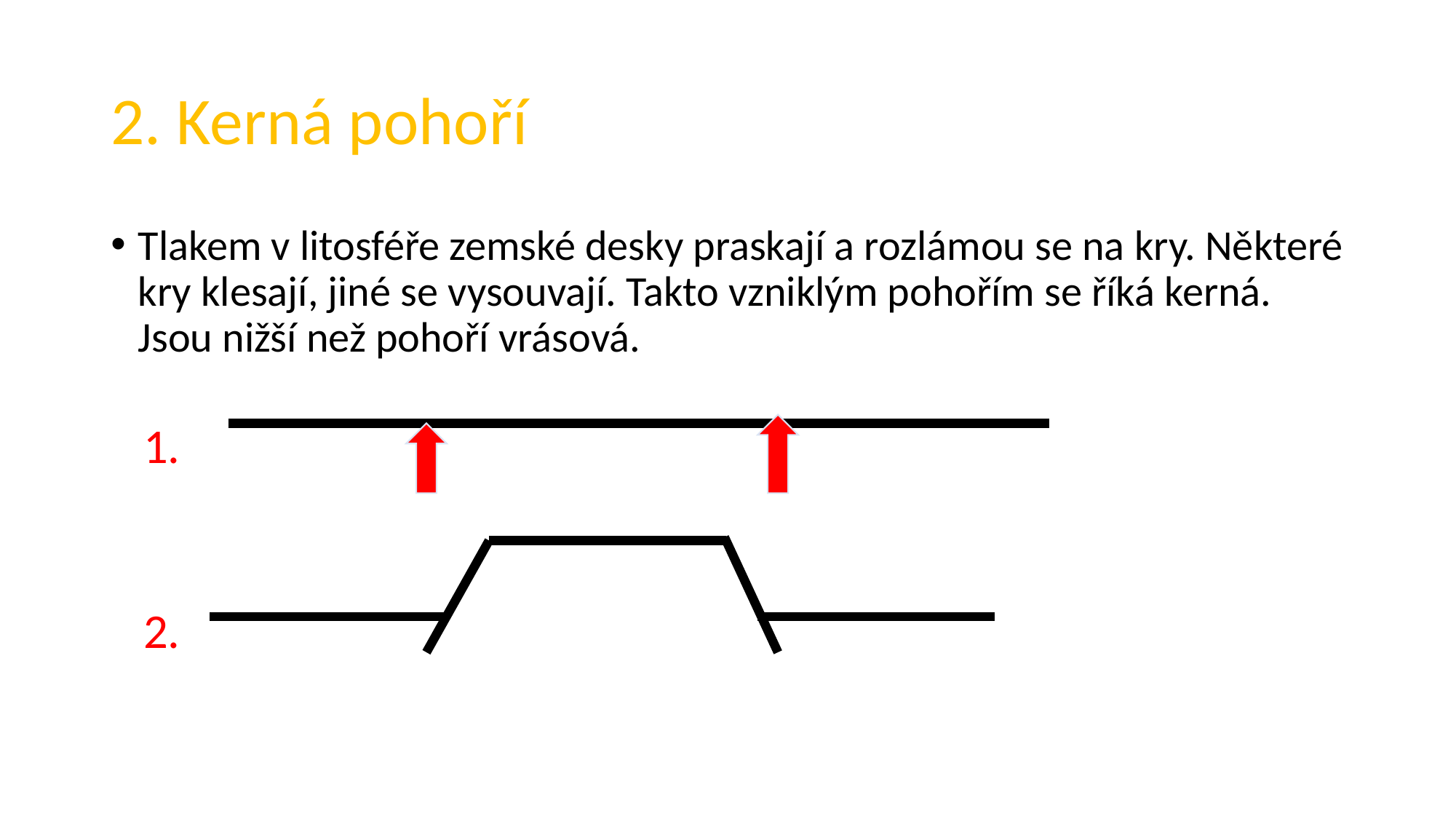

# 2. Kerná pohoří
Tlakem v litosféře zemské desky praskají a rozlámou se na kry. Některé kry klesají, jiné se vysouvají. Takto vzniklým pohořím se říká kerná. Jsou nižší než pohoří vrásová.

1.

2.